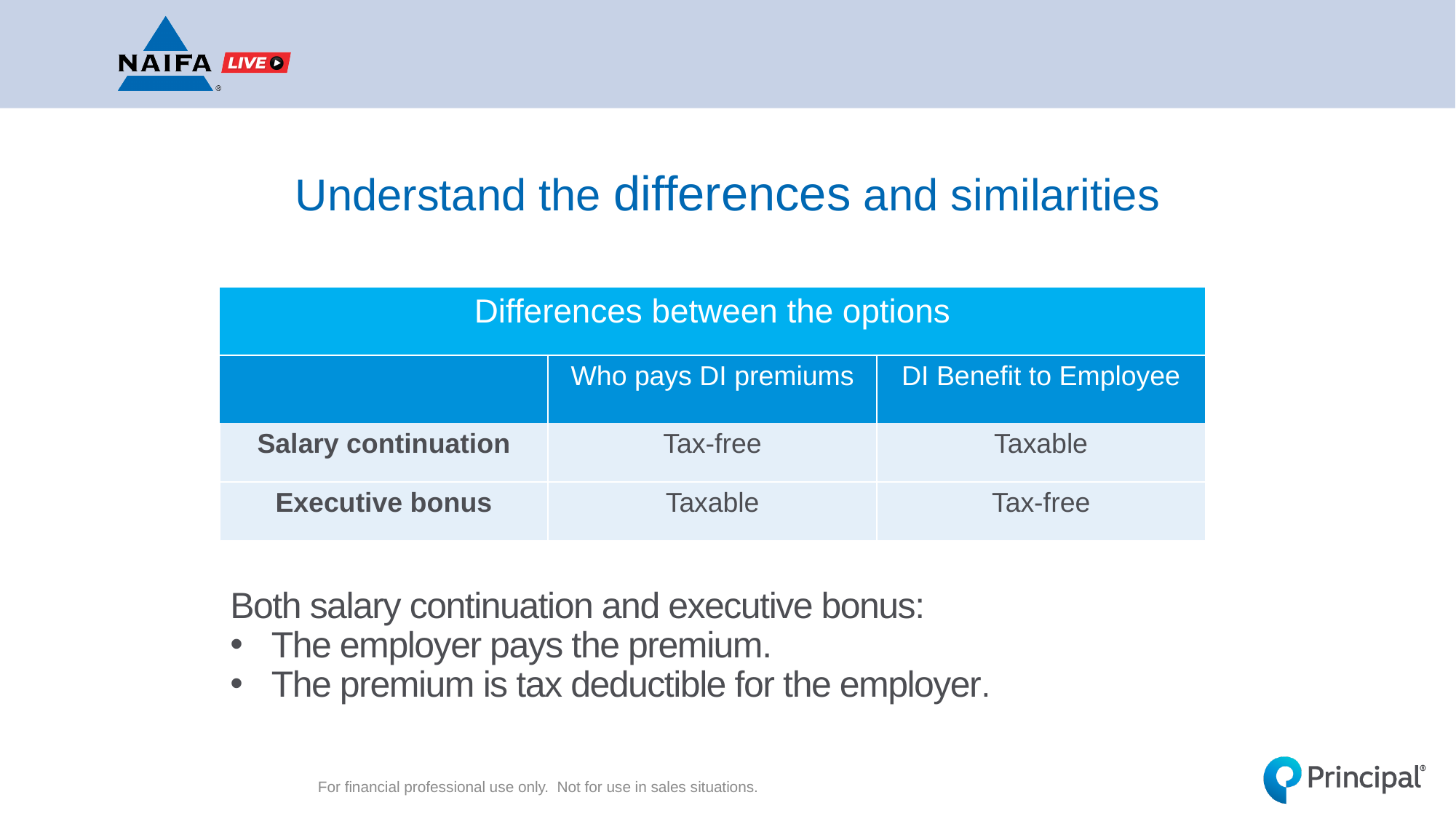

# Understand the differences and similarities
| Differences between the options |  |  |
| --- | --- | --- |
|  | Who pays DI premiums | DI Benefit to Employee |
| Salary continuation | Tax-free | Taxable |
| Executive bonus | Taxable | Tax-free |
Both salary continuation and executive bonus:
The employer pays the premium.
The premium is tax deductible for the employer.
For financial professional use only.  Not for use in sales situations.